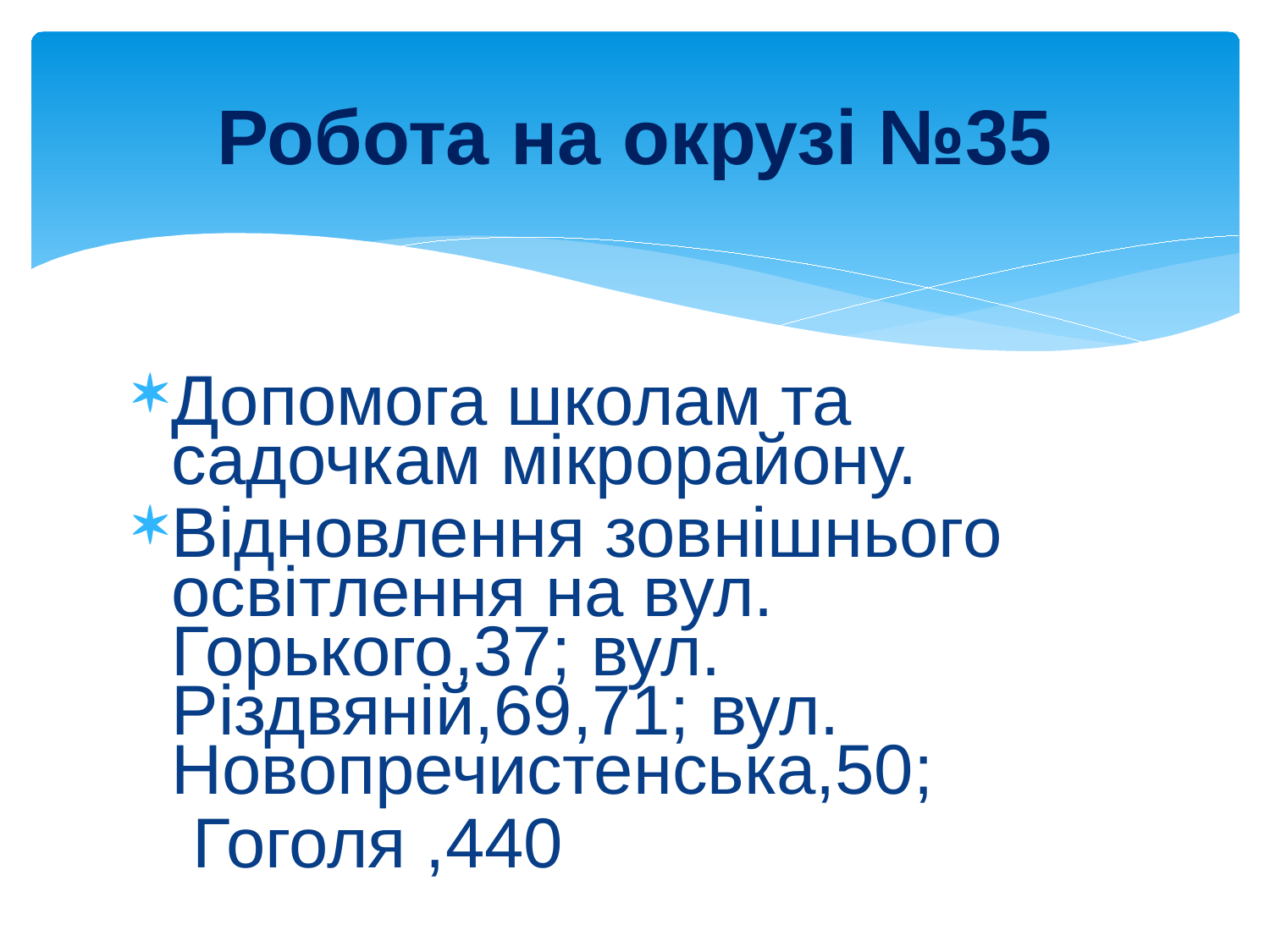

# Робота на окрузі №35
Допомога школам та садочкам мікрорайону.
Відновлення зовнішнього освітлення на вул. Горького,37; вул. Різдвяній,69,71; вул. Новопречистенська,50;
   Гоголя ,440